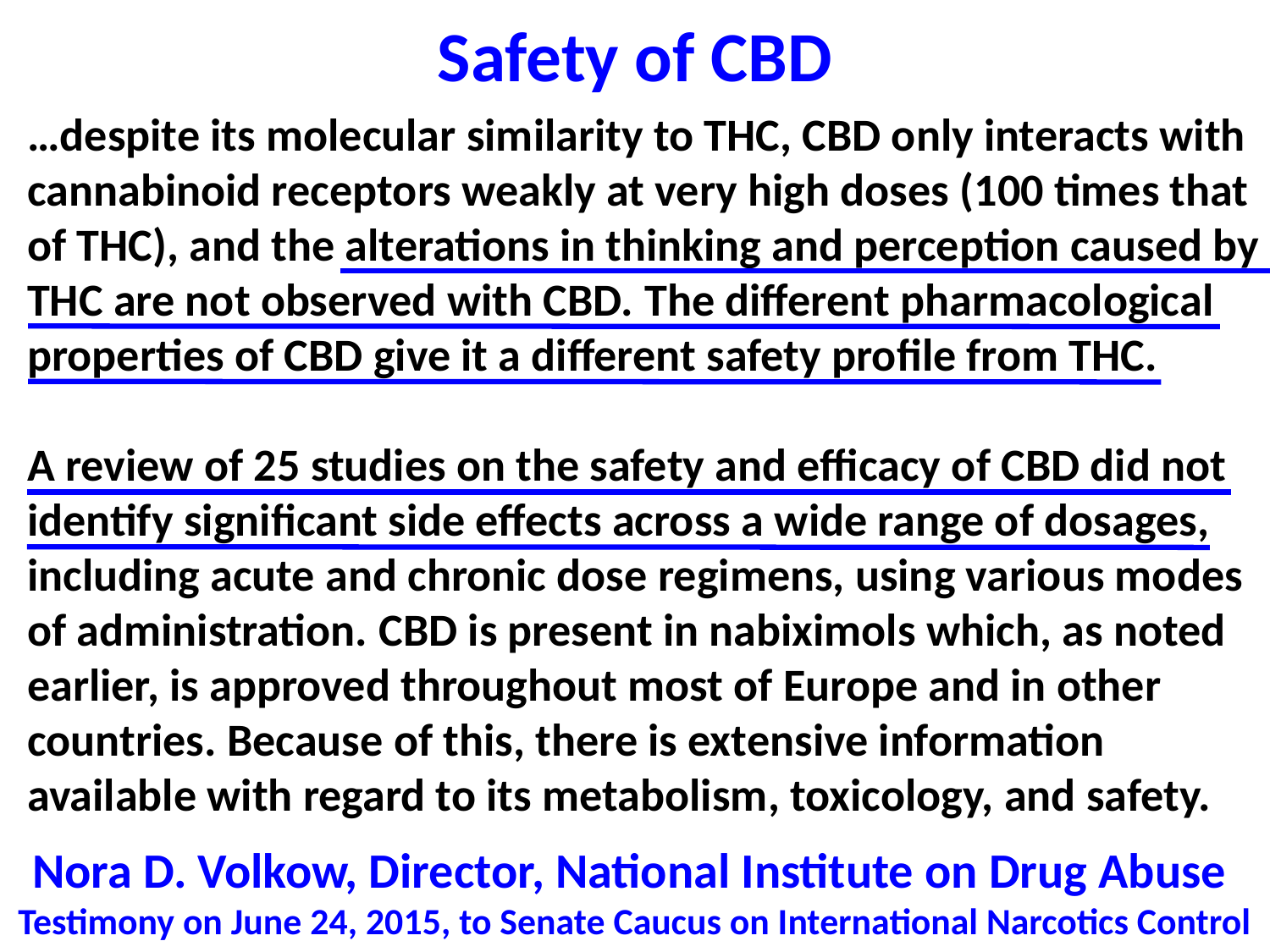

Safety of CBD
…despite its molecular similarity to THC, CBD only interacts with cannabinoid receptors weakly at very high doses (100 times that of THC), and the alterations in thinking and perception caused by THC are not observed with CBD. The different pharmacological properties of CBD give it a different safety profile from THC.

A review of 25 studies on the safety and efficacy of CBD did not identify significant side effects across a wide range of dosages, including acute and chronic dose regimens, using various modes of administration. CBD is present in nabiximols which, as noted earlier, is approved throughout most of Europe and in other countries. Because of this, there is extensive information available with regard to its metabolism, toxicology, and safety.
Nora D. Volkow, Director, National Institute on Drug Abuse
Testimony on June 24, 2015, to Senate Caucus on International Narcotics Control